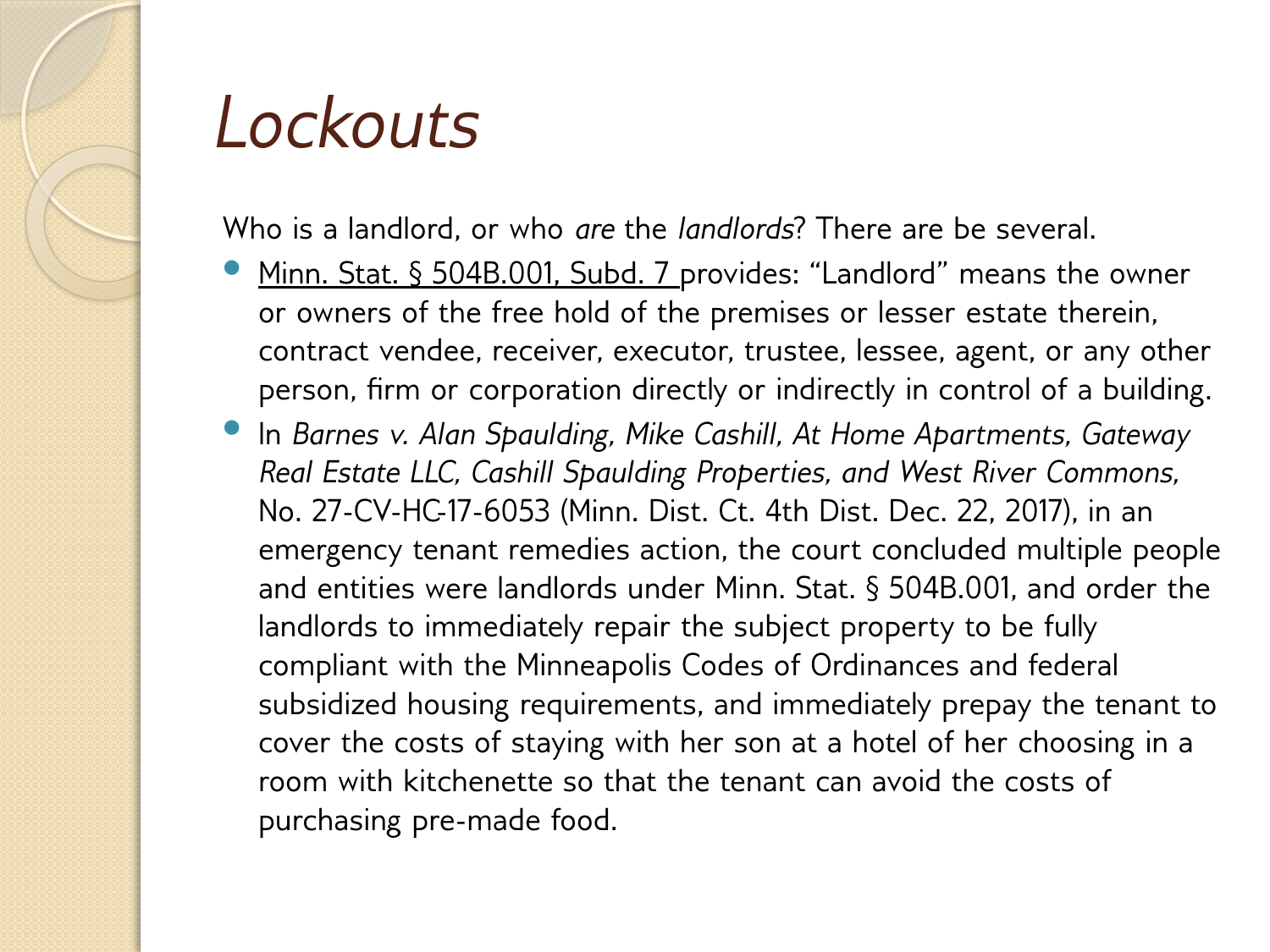

# Lockouts
Who is a landlord, or who are the landlords? There are be several.
Minn. Stat. § 504B.001, Subd. 7 provides: “Landlord” means the owner or owners of the free hold of the premises or lesser estate therein, contract vendee, receiver, executor, trustee, lessee, agent, or any other person, firm or corporation directly or indirectly in control of a building.
In Barnes v. Alan Spaulding, Mike Cashill, At Home Apartments, Gateway Real Estate LLC, Cashill Spaulding Properties, and West River Commons, No. 27-CV-HC-17-6053 (Minn. Dist. Ct. 4th Dist. Dec. 22, 2017), in an emergency tenant remedies action, the court concluded multiple people and entities were landlords under Minn. Stat. § 504B.001, and order the landlords to immediately repair the subject property to be fully compliant with the Minneapolis Codes of Ordinances and federal subsidized housing requirements, and immediately prepay the tenant to cover the costs of staying with her son at a hotel of her choosing in a room with kitchenette so that the tenant can avoid the costs of purchasing pre-made food.